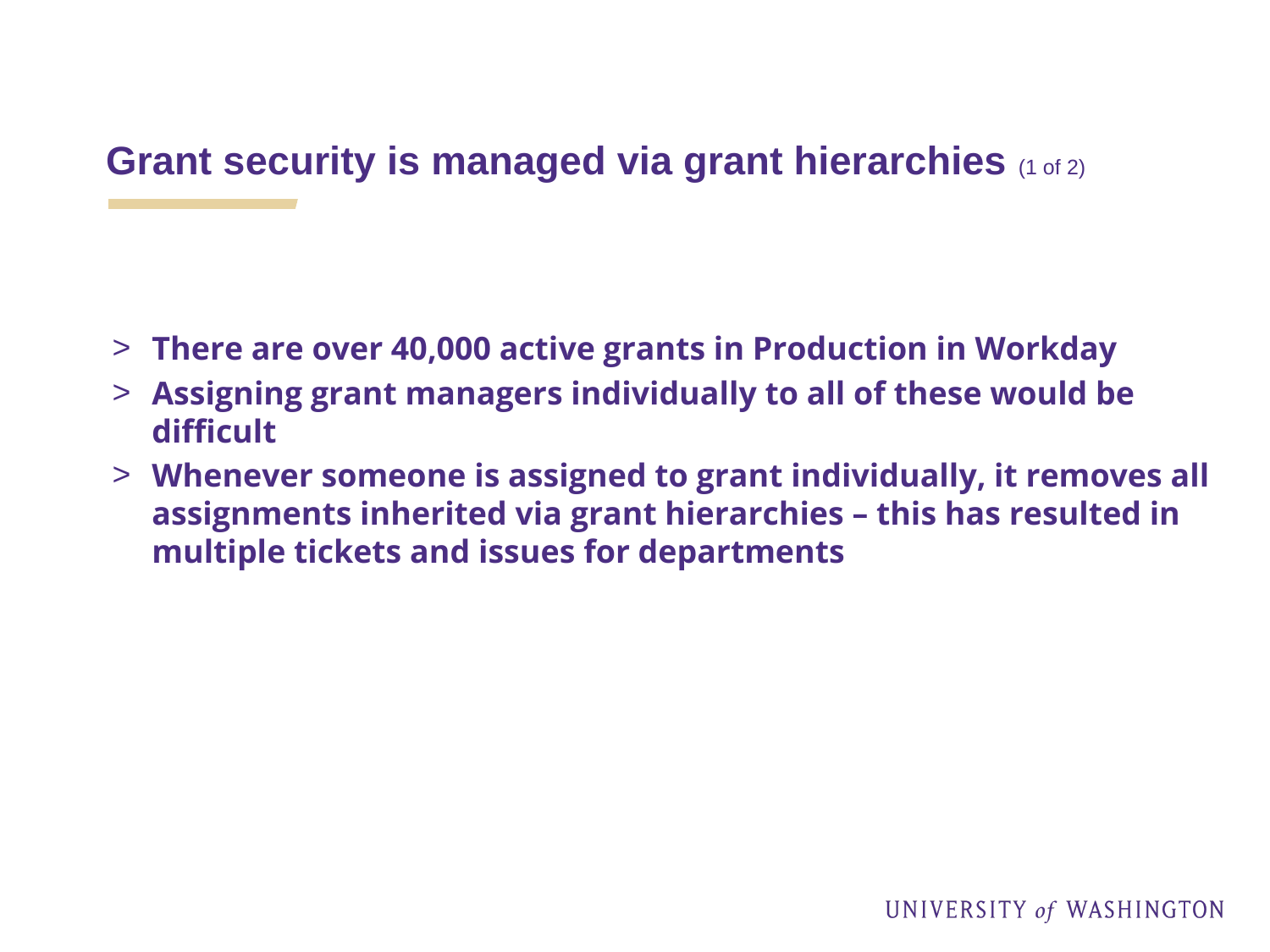

# Grant security is managed via grant hierarchies (1 of 2)
There are over 40,000 active grants in Production in Workday
Assigning grant managers individually to all of these would be difficult
Whenever someone is assigned to grant individually, it removes all assignments inherited via grant hierarchies – this has resulted in multiple tickets and issues for departments